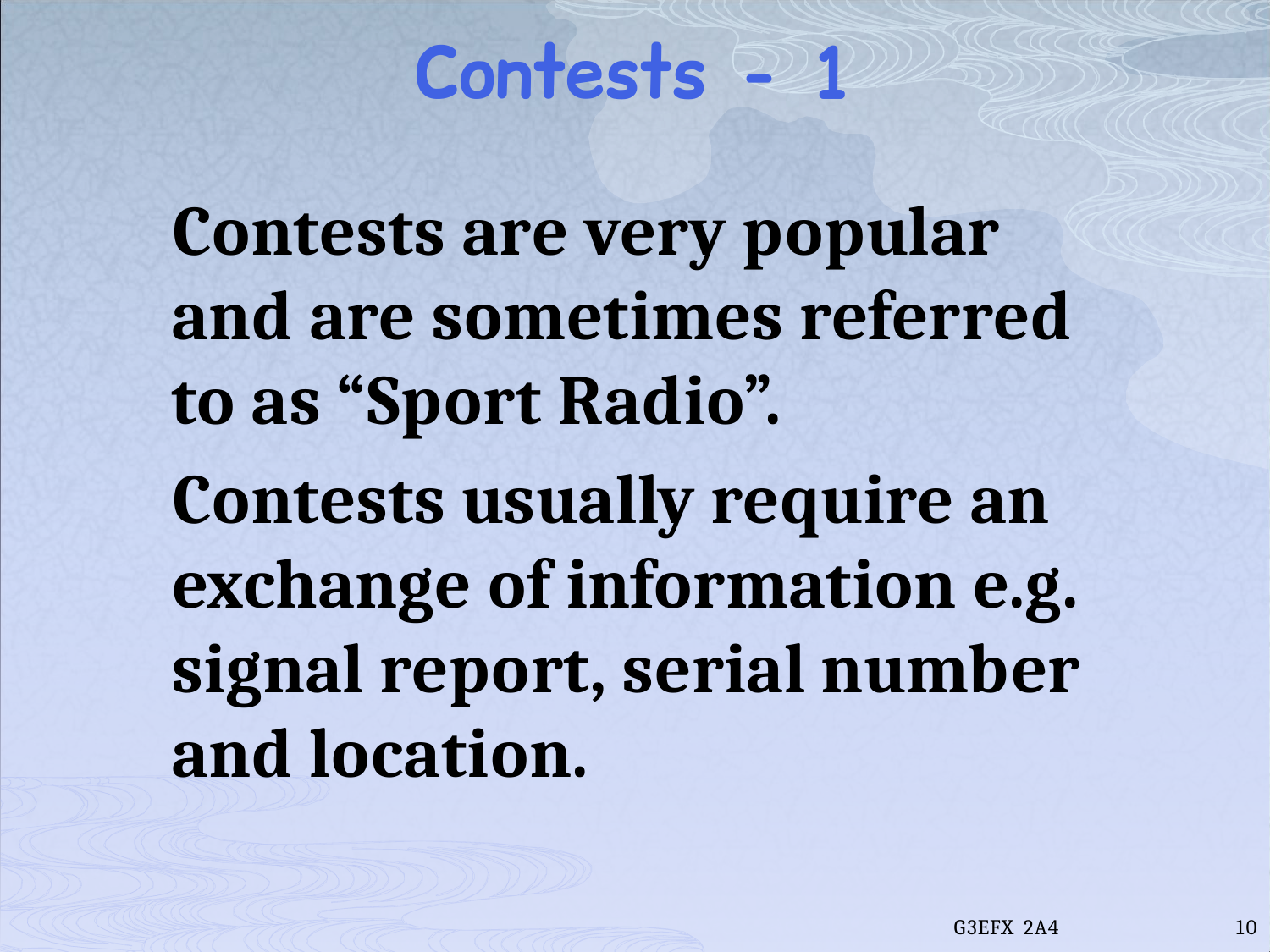

# Contests - 1
Contests are very popular and are sometimes referred to as “Sport Radio”.
Contests usually require an exchange of information e.g. signal report, serial number and location.
G3EFX  2A4
10